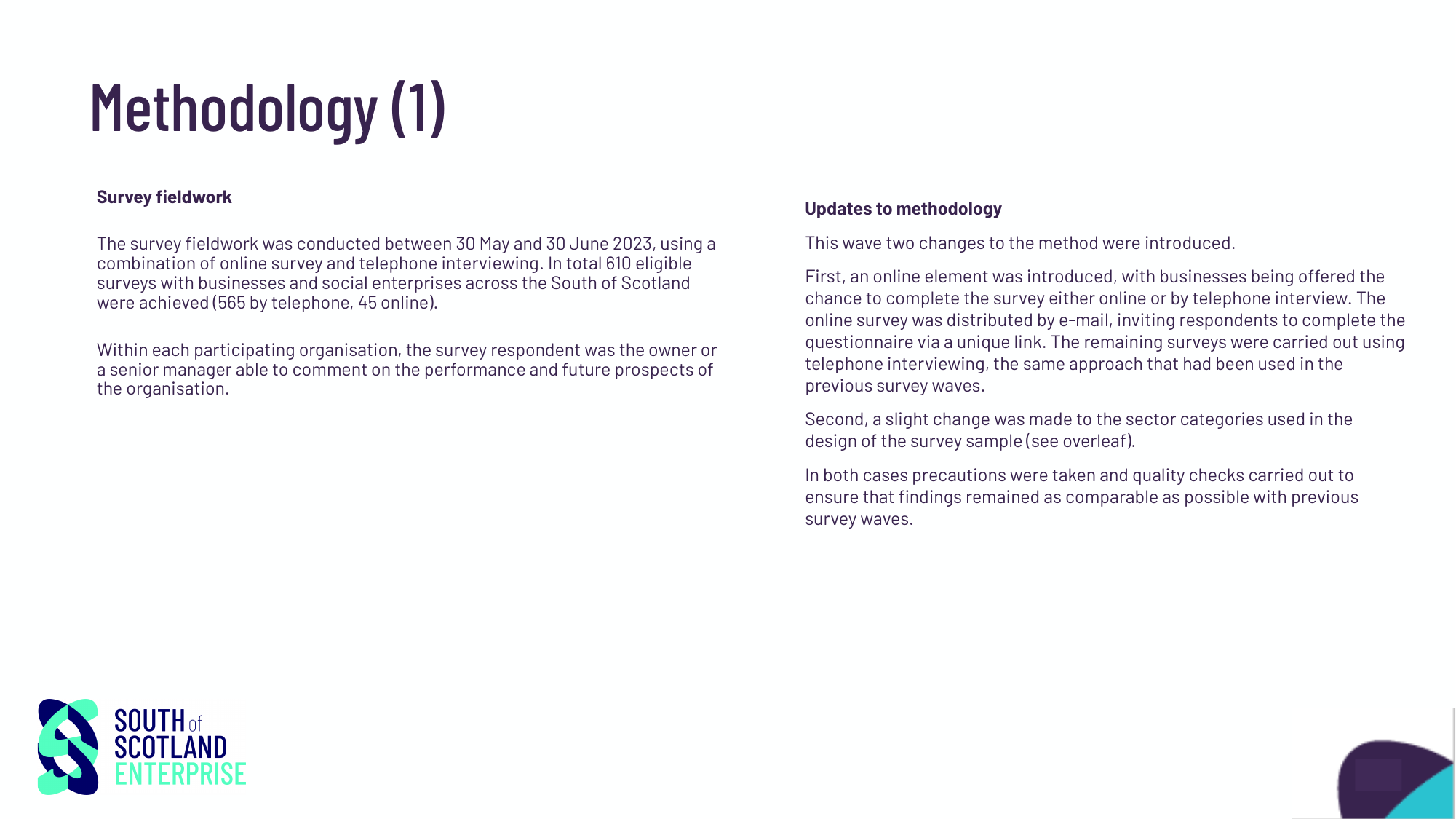

# Methodology (1)
Survey fieldwork
The survey fieldwork was conducted between 30 May and 30 June 2023, using a combination of online survey and telephone interviewing. In total 610 eligible surveys with businesses and social enterprises across the South of Scotland were achieved (565 by telephone, 45 online).
Within each participating organisation, the survey respondent was the owner or a senior manager able to comment on the performance and future prospects of the organisation.

Updates to methodology
This wave two changes to the method were introduced.
First, an online element was introduced, with businesses being offered the chance to complete the survey either online or by telephone interview. The online survey was distributed by e-mail, inviting respondents to complete the questionnaire via a unique link. The remaining surveys were carried out using telephone interviewing, the same approach that had been used in the previous survey waves.
Second, a slight change was made to the sector categories used in the design of the survey sample (see overleaf).
In both cases precautions were taken and quality checks carried out to ensure that findings remained as comparable as possible with previous survey waves.